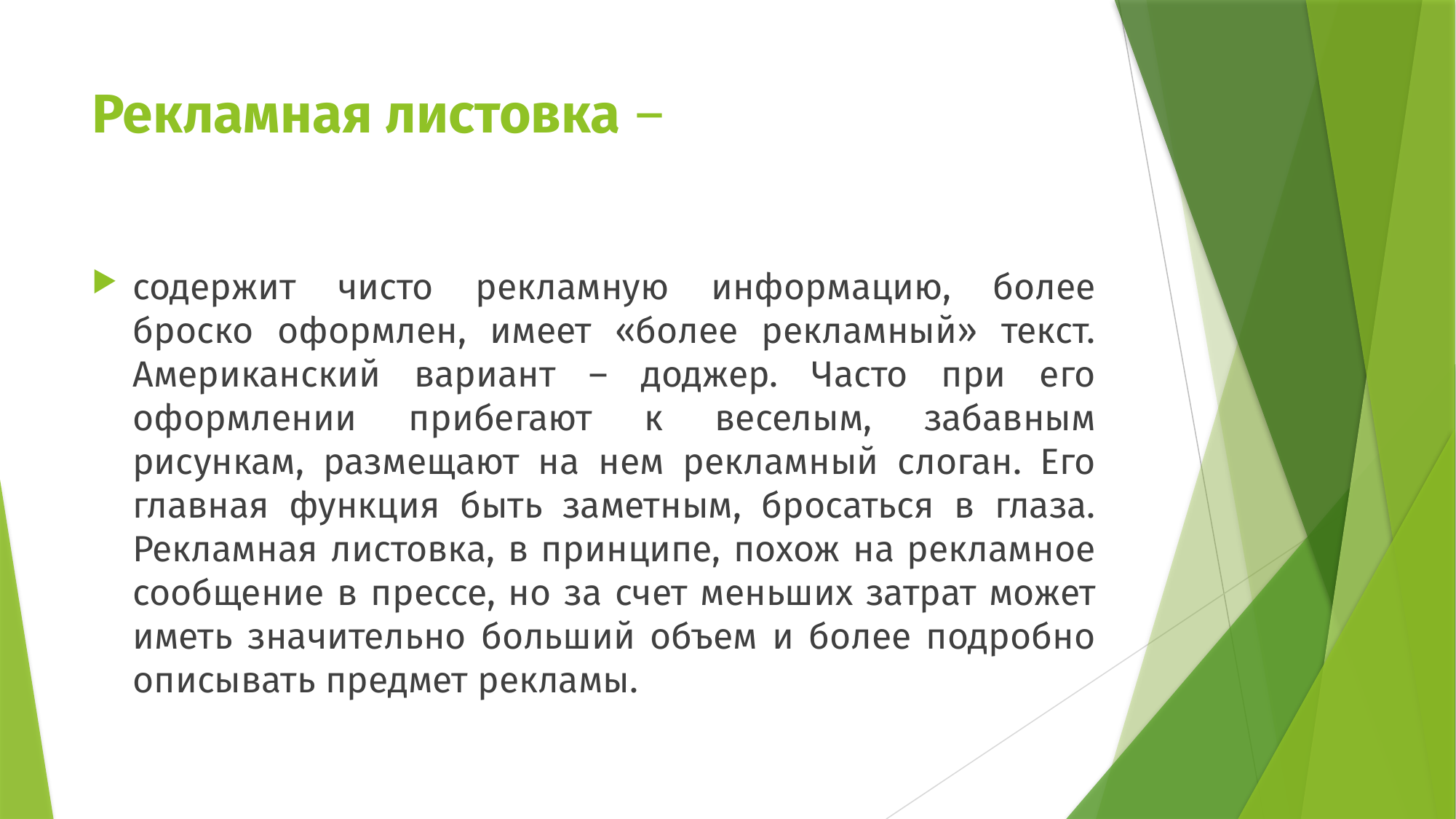

# Рекламная листовка –
содержит чисто рекламную информацию, более броско оформлен, имеет «более рекламный» текст. Американский вариант – доджер. Часто при его оформлении прибегают к веселым, забавным рисункам, размещают на нем рекламный слоган. Его главная функция быть заметным, бросаться в глаза. Рекламная листовка, в принципе, похож на рекламное сообщение в прессе, но за счет меньших затрат может иметь значительно больший объем и более подробно описывать предмет рекламы.